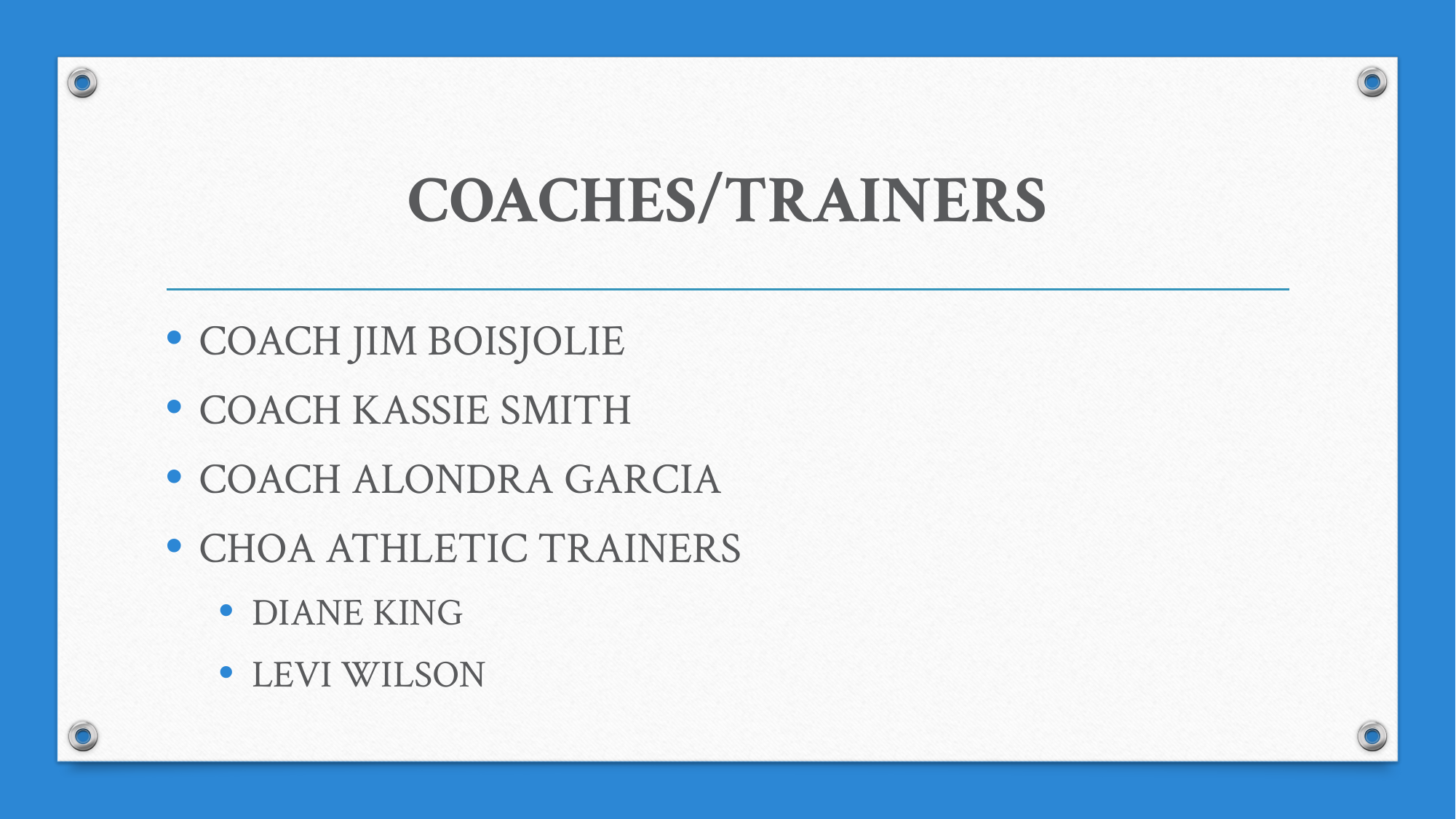

# COACHES/TRAINERS
COACH JIM BOISJOLIE
COACH KASSIE SMITH
COACH ALONDRA GARCIA
CHOA ATHLETIC TRAINERS
DIANE KING
LEVI WILSON